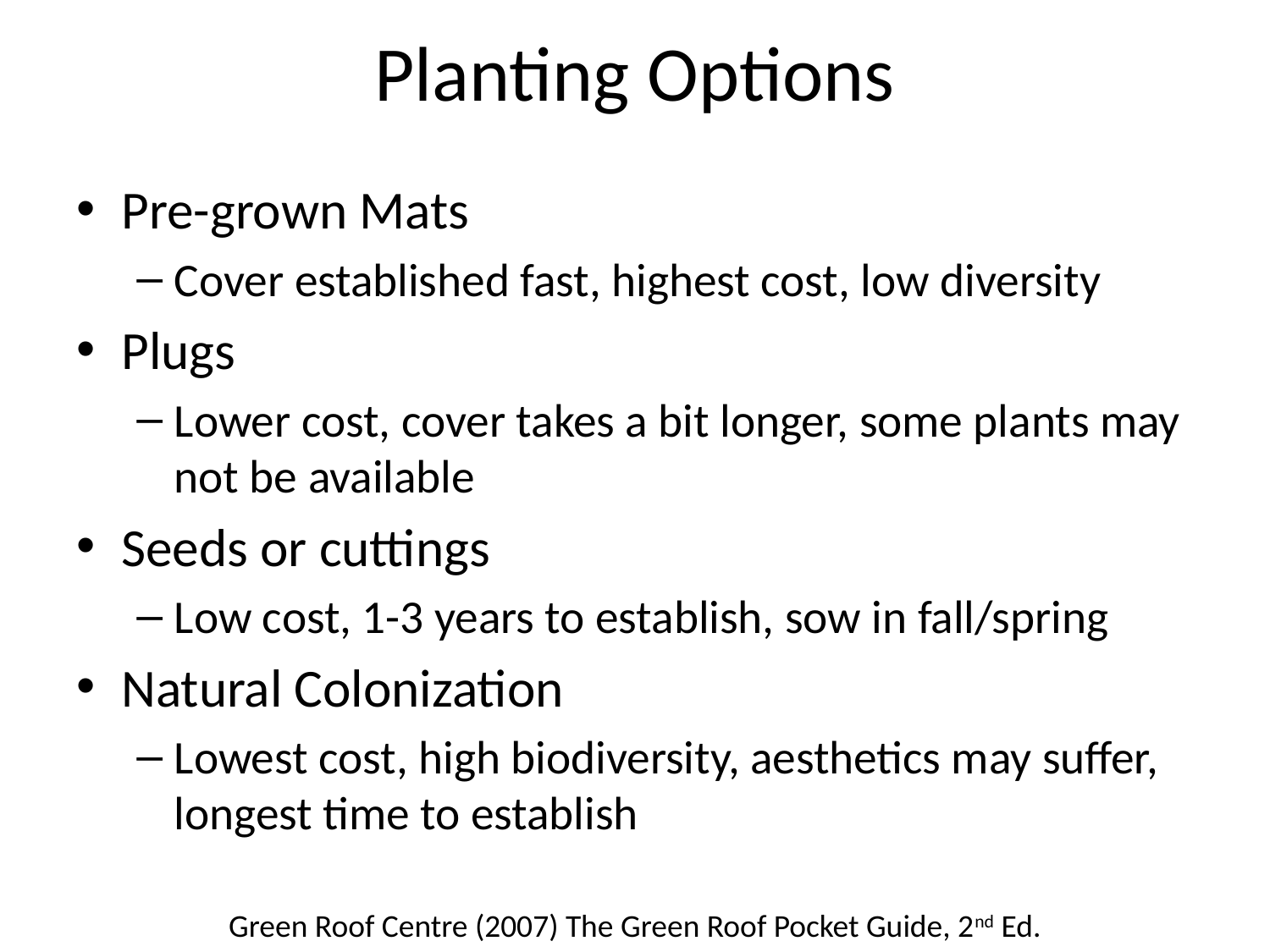

# Planting Options
Pre-grown Mats
Cover established fast, highest cost, low diversity
Plugs
Lower cost, cover takes a bit longer, some plants may not be available
Seeds or cuttings
Low cost, 1-3 years to establish, sow in fall/spring
Natural Colonization
Lowest cost, high biodiversity, aesthetics may suffer, longest time to establish

Green Roof Centre (2007) The Green Roof Pocket Guide, 2nd Ed.